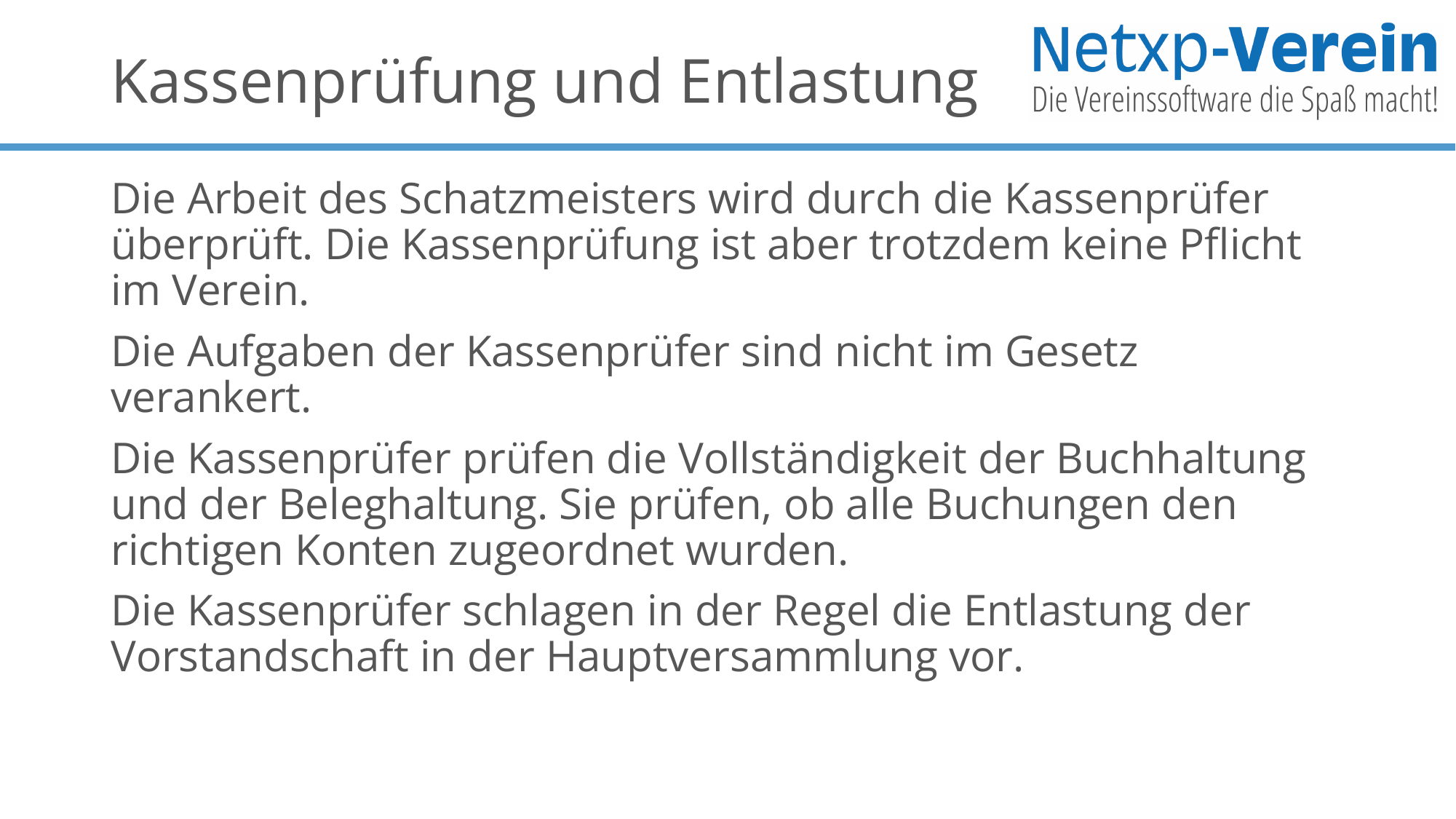

# Kassenprüfung und Entlastung
Die Arbeit des Schatzmeisters wird durch die Kassenprüfer überprüft. Die Kassenprüfung ist aber trotzdem keine Pflicht im Verein.
Die Aufgaben der Kassenprüfer sind nicht im Gesetz verankert.
Die Kassenprüfer prüfen die Vollständigkeit der Buchhaltung und der Beleghaltung. Sie prüfen, ob alle Buchungen den richtigen Konten zugeordnet wurden.
Die Kassenprüfer schlagen in der Regel die Entlastung der Vorstandschaft in der Hauptversammlung vor.